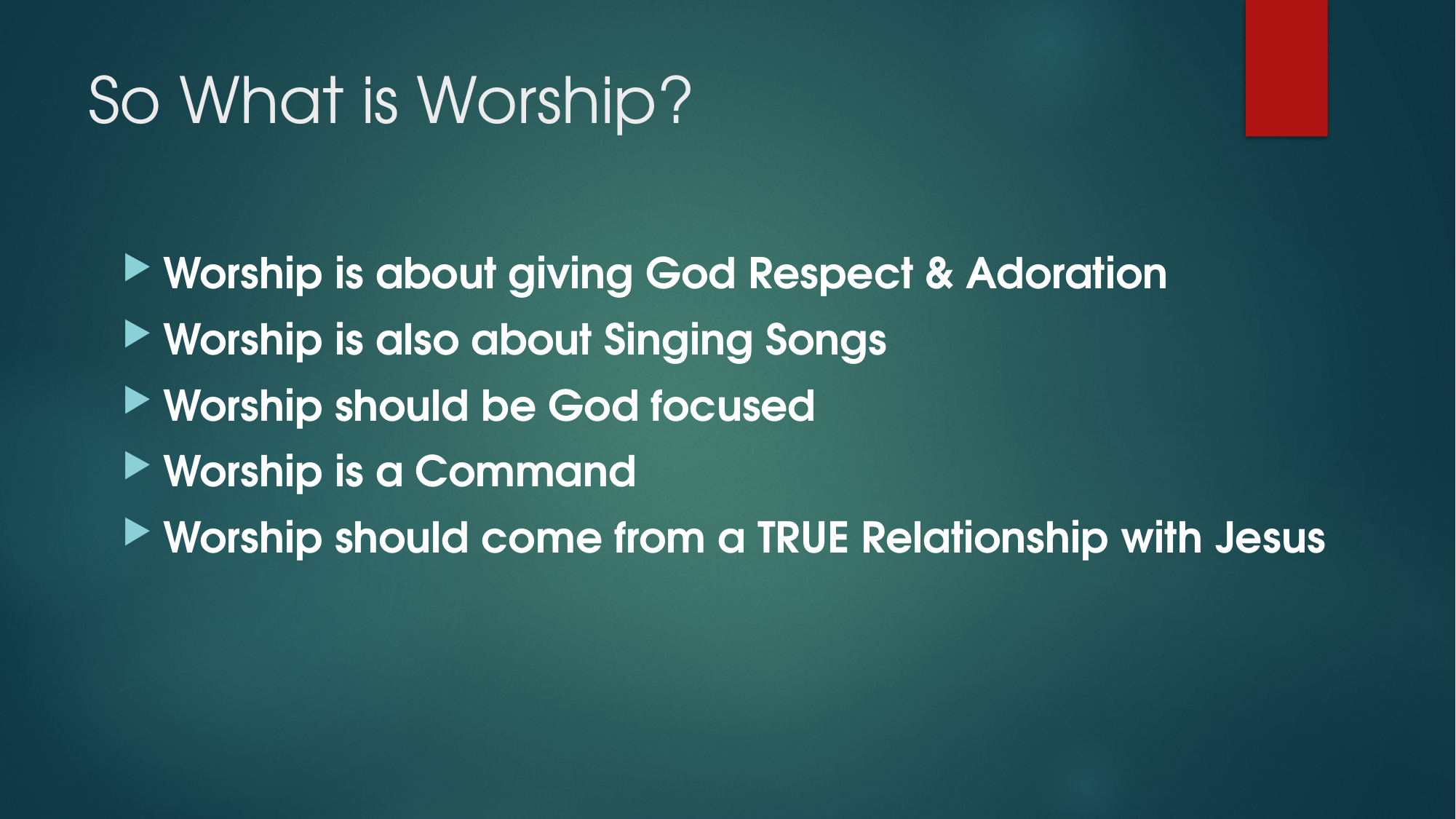

# So What is Worship?
Worship is about giving God Respect & Adoration
Worship is also about Singing Songs
Worship should be God focused
Worship is a Command
Worship should come from a TRUE Relationship with Jesus